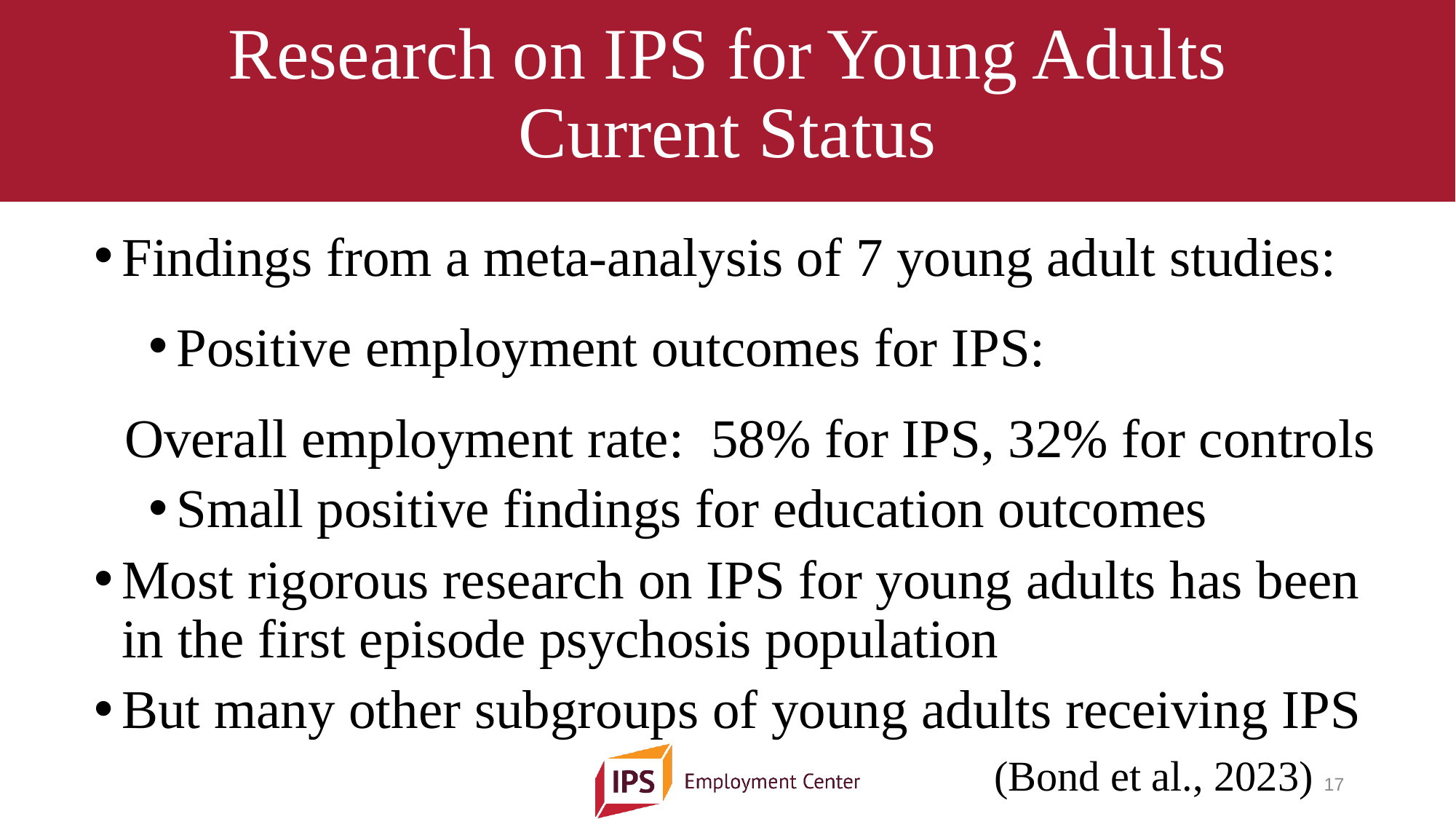

# Research on IPS for Young Adults Current Status
Findings from a meta-analysis of 7 young adult studies:
Positive employment outcomes for IPS:
Overall employment rate:  58% for IPS, 32% for controls
Small positive findings for education outcomes
Most rigorous research on IPS for young adults has been in the first episode psychosis population
But many other subgroups of young adults receiving IPS
(Bond et al., 2023) 17